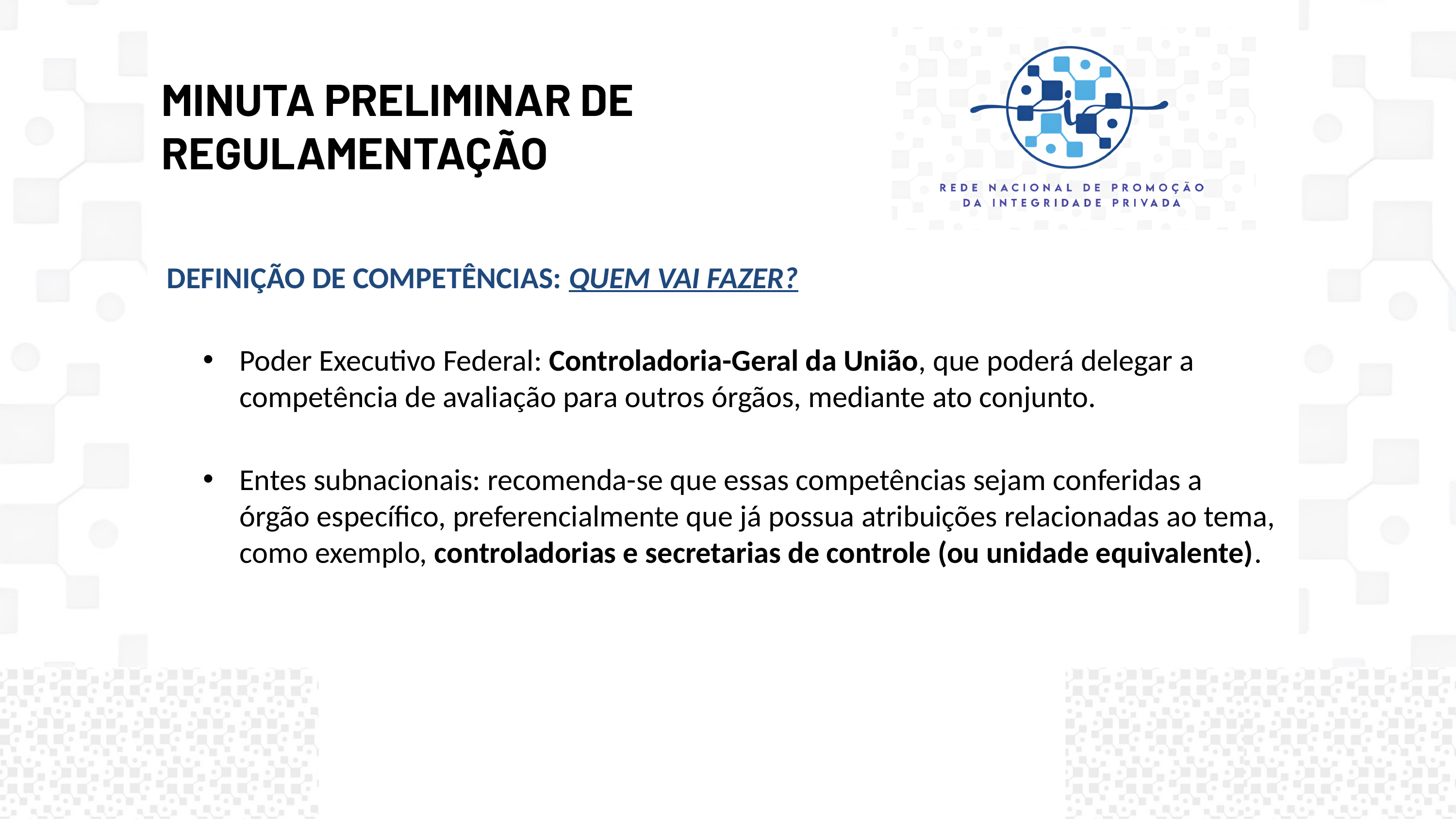

MINUTA PRELIMINAR DE  REGULAMENTAÇÃO

DEFINIÇÃO DE COMPETÊNCIAS: QUEM VAI FAZER?

Poder Executivo Federal: Controladoria-Geral da União, que poderá delegar a competência de avaliação para outros órgãos, mediante ato conjunto.

Entes subnacionais: recomenda-se que essas competências sejam conferidas a órgão específico, preferencialmente que já possua atribuições relacionadas ao tema, como exemplo, controladorias e secretarias de controle (ou unidade equivalente).